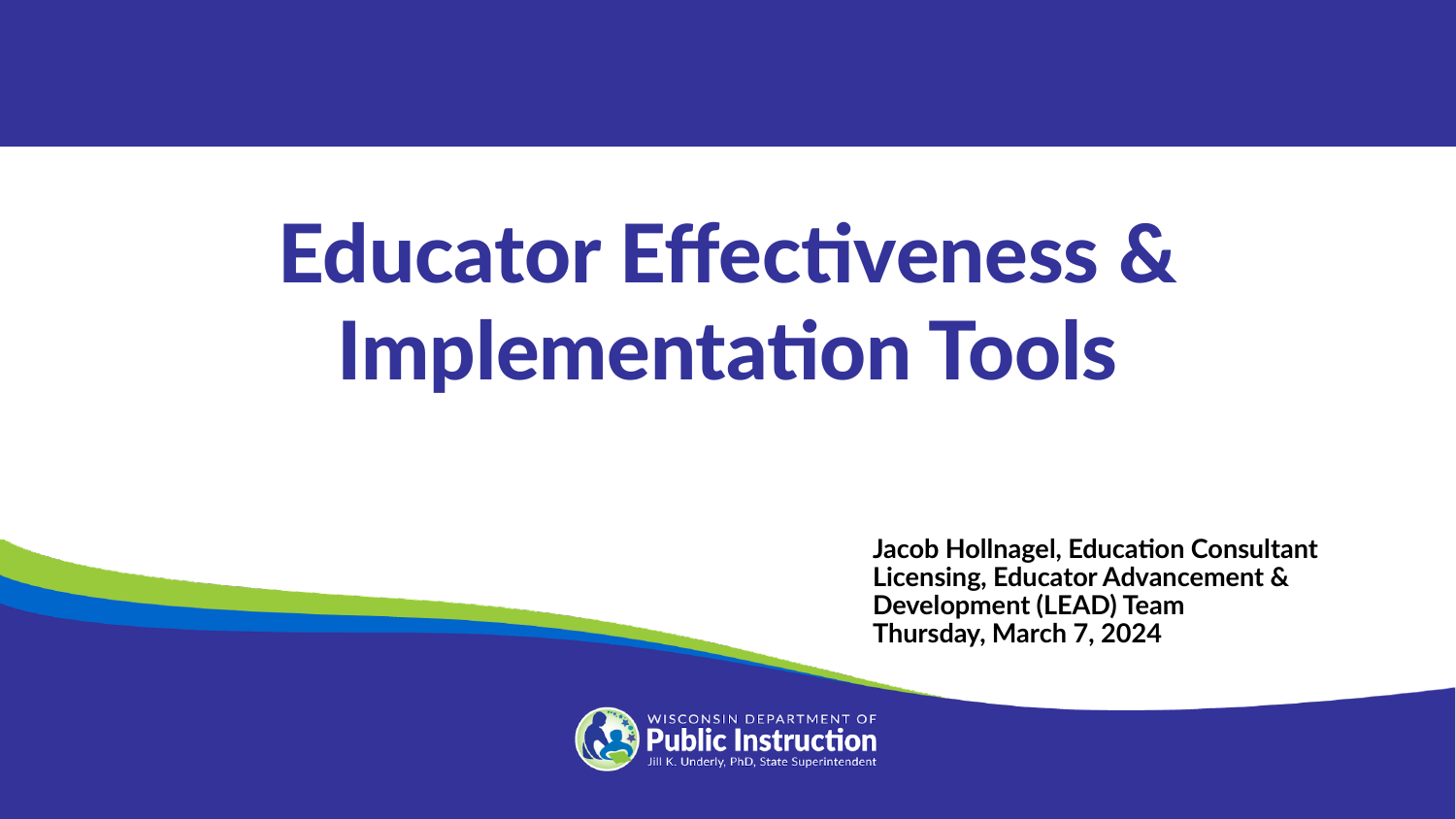

Educator Effectiveness & Implementation Tools
Jacob Hollnagel, Education Consultant
Licensing, Educator Advancement & Development (LEAD) Team
Thursday, March 7, 2024